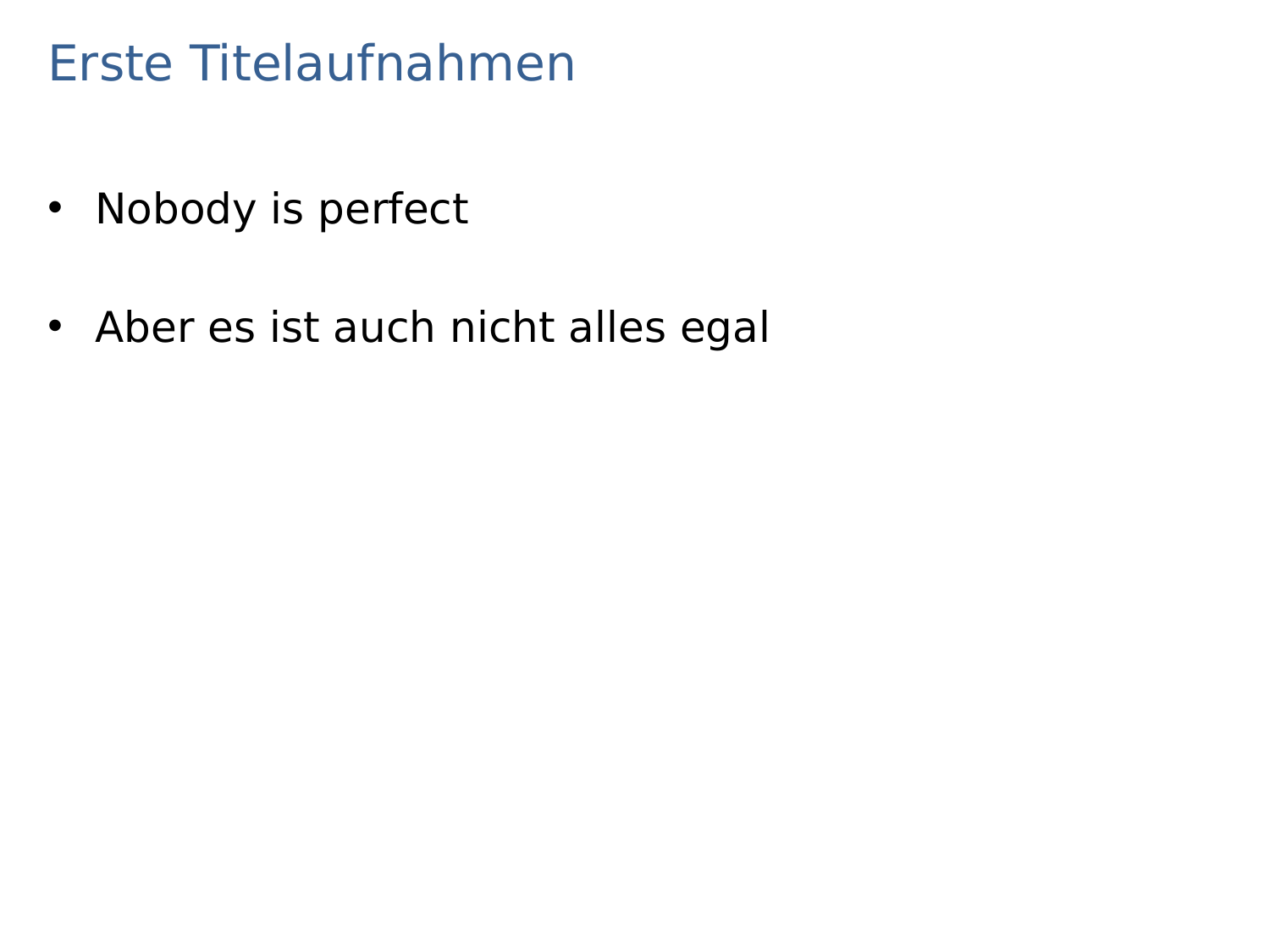

# Erste Titelaufnahmen

Nobody is perfect

Aber es ist auch nicht alles egal